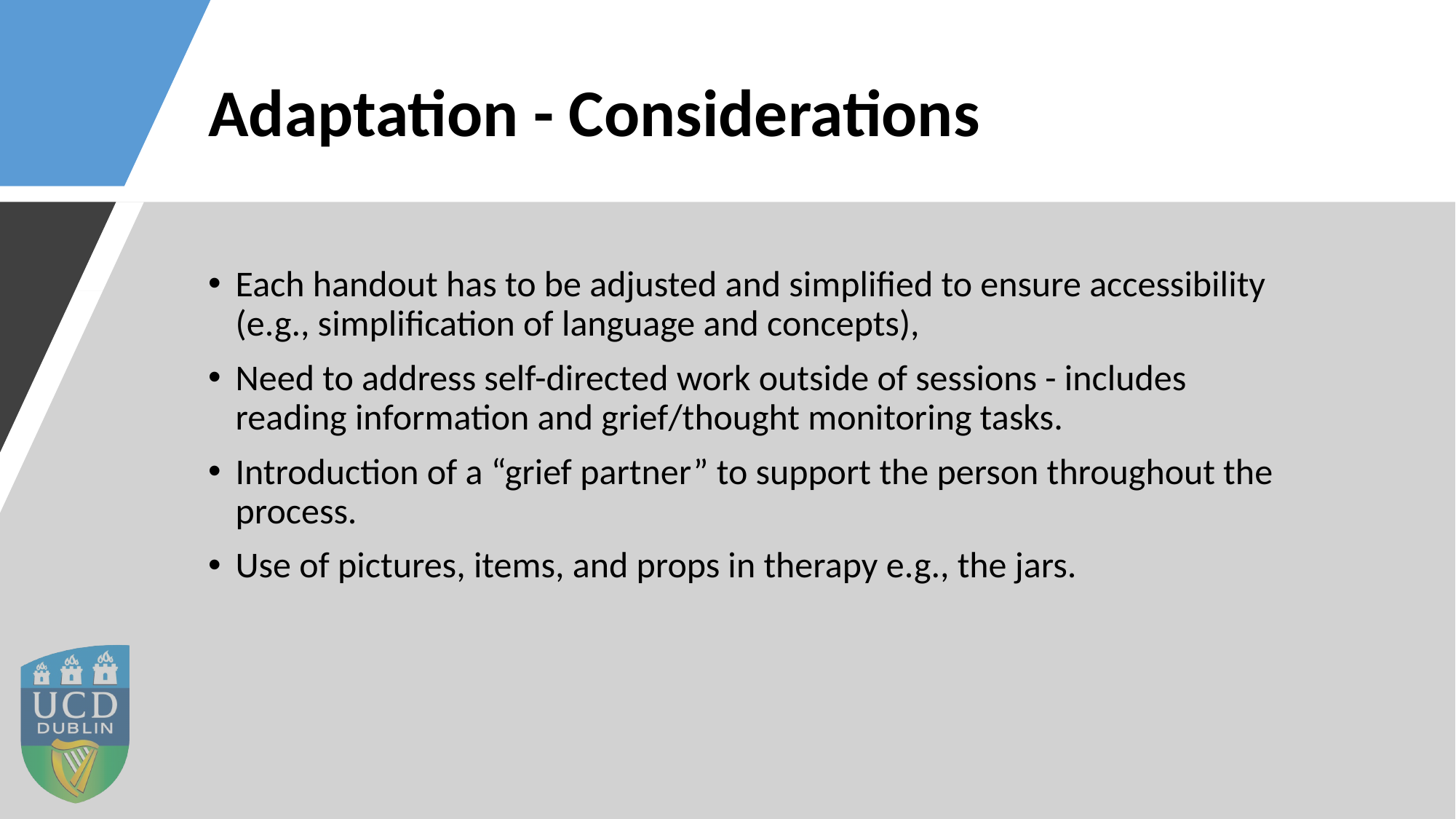

# Adaptation - Considerations

Each handout has to be adjusted and simplified to ensure accessibility (e.g., simplification of language and concepts),
Need to address self-directed work outside of sessions - includes reading information and grief/thought monitoring tasks.
Introduction of a “grief partner” to support the person throughout the process.
Use of pictures, items, and props in therapy e.g., the jars.